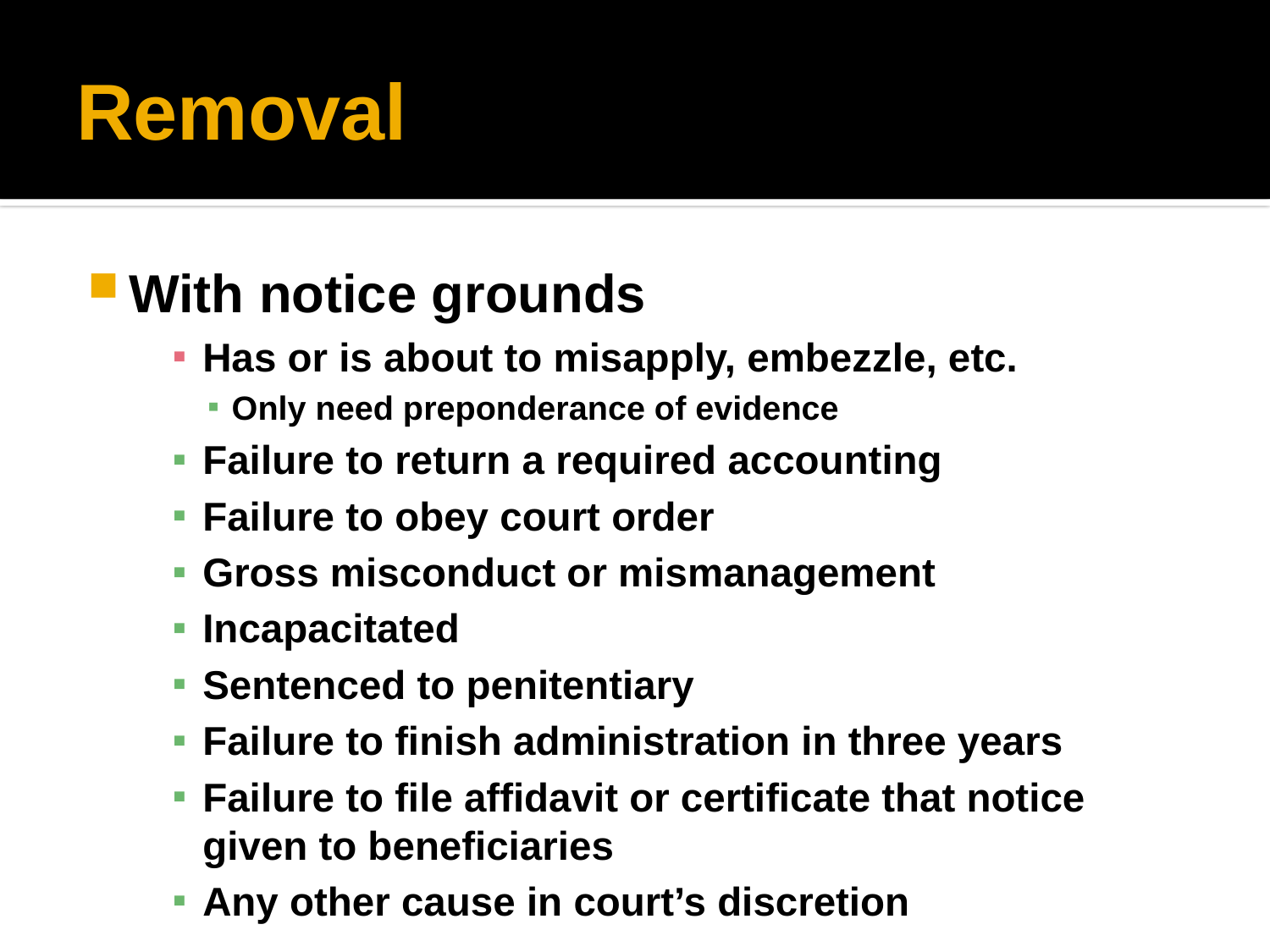

# Removal
With notice grounds
Has or is about to misapply, embezzle, etc.
Only need preponderance of evidence
Failure to return a required accounting
Failure to obey court order
Gross misconduct or mismanagement
Incapacitated
Sentenced to penitentiary
Failure to finish administration in three years
Failure to file affidavit or certificate that notice given to beneficiaries
Any other cause in court’s discretion